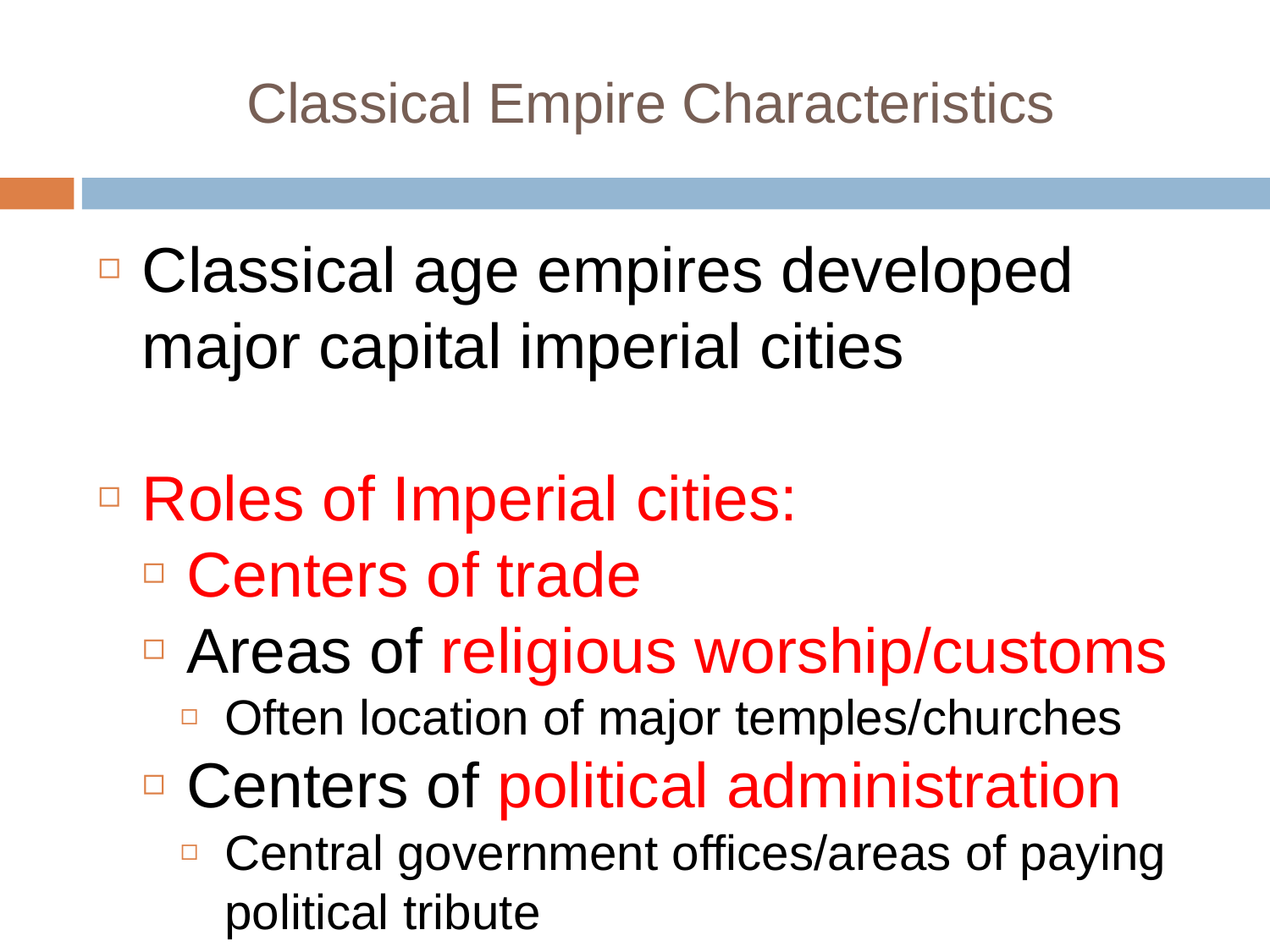

# Classical Empire Characteristics
Classical age empires developed major capital imperial cities

Roles of Imperial cities:
Centers of trade
Areas of religious worship/customs
Often location of major temples/churches
Centers of political administration
Central government offices/areas of paying political tribute